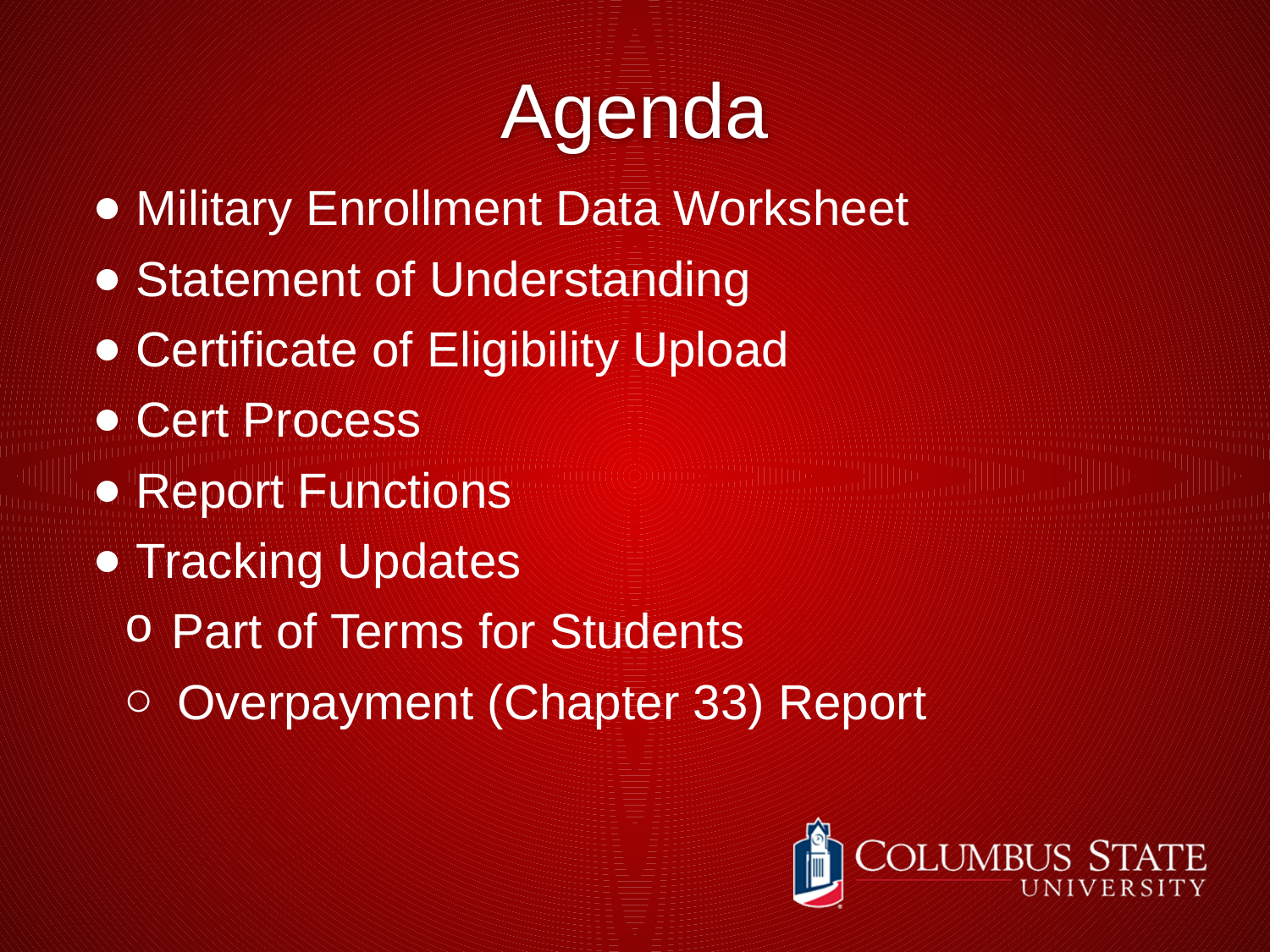

# Agenda
 Military Enrollment Data Worksheet
 Statement of Understanding
 Certificate of Eligibility Upload
 Cert Process
 Report Functions
 Tracking Updates
Part of Terms for Students
Overpayment (Chapter 33) Report